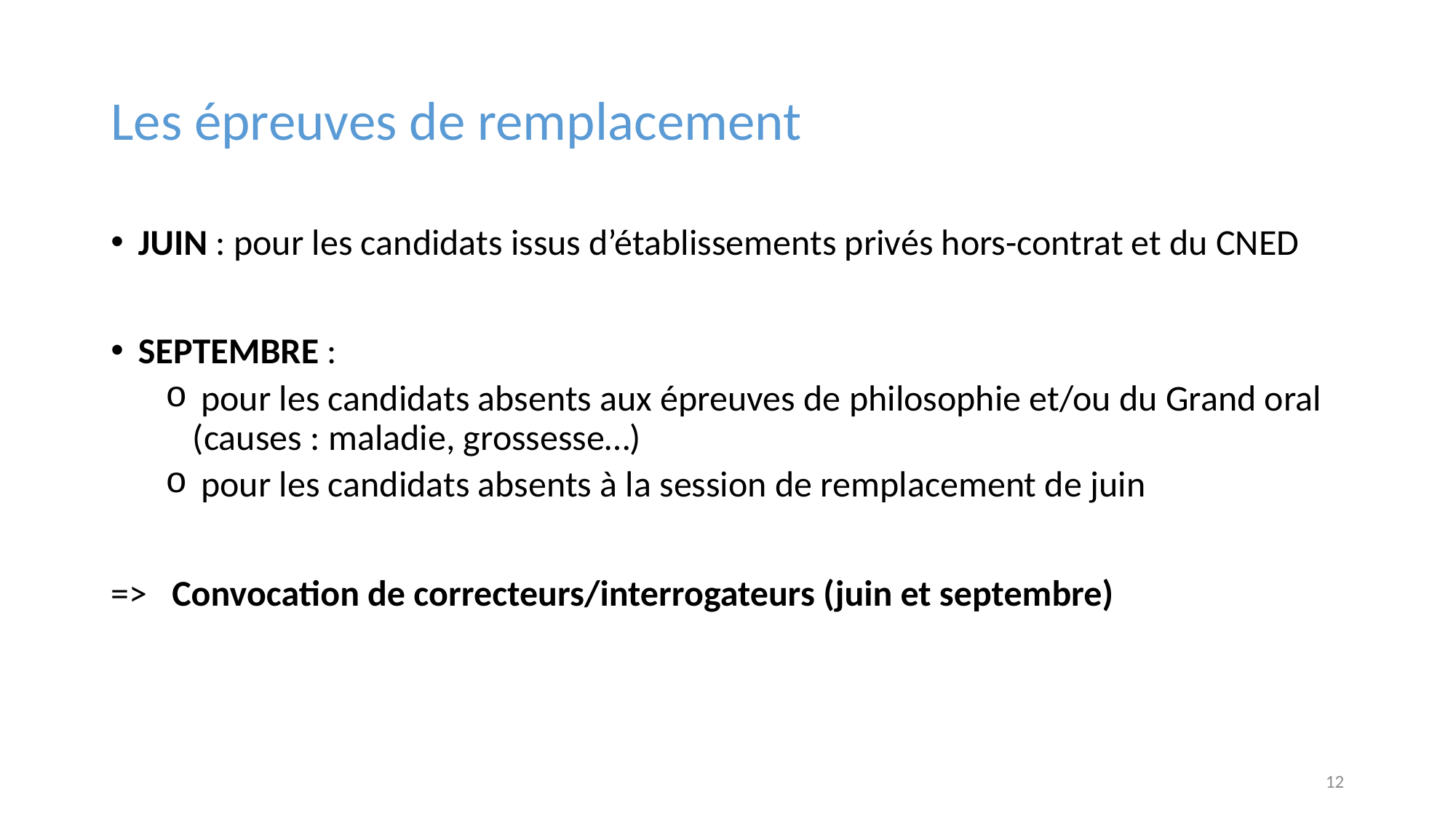

# Les épreuves de remplacement
JUIN : pour les candidats issus d’établissements privés hors-contrat et du CNED

SEPTEMBRE :
 pour les candidats absents aux épreuves de philosophie et/ou du Grand oral (causes : maladie, grossesse…)
 pour les candidats absents à la session de remplacement de juin

=>   Convocation de correcteurs/interrogateurs (juin et septembre)

12